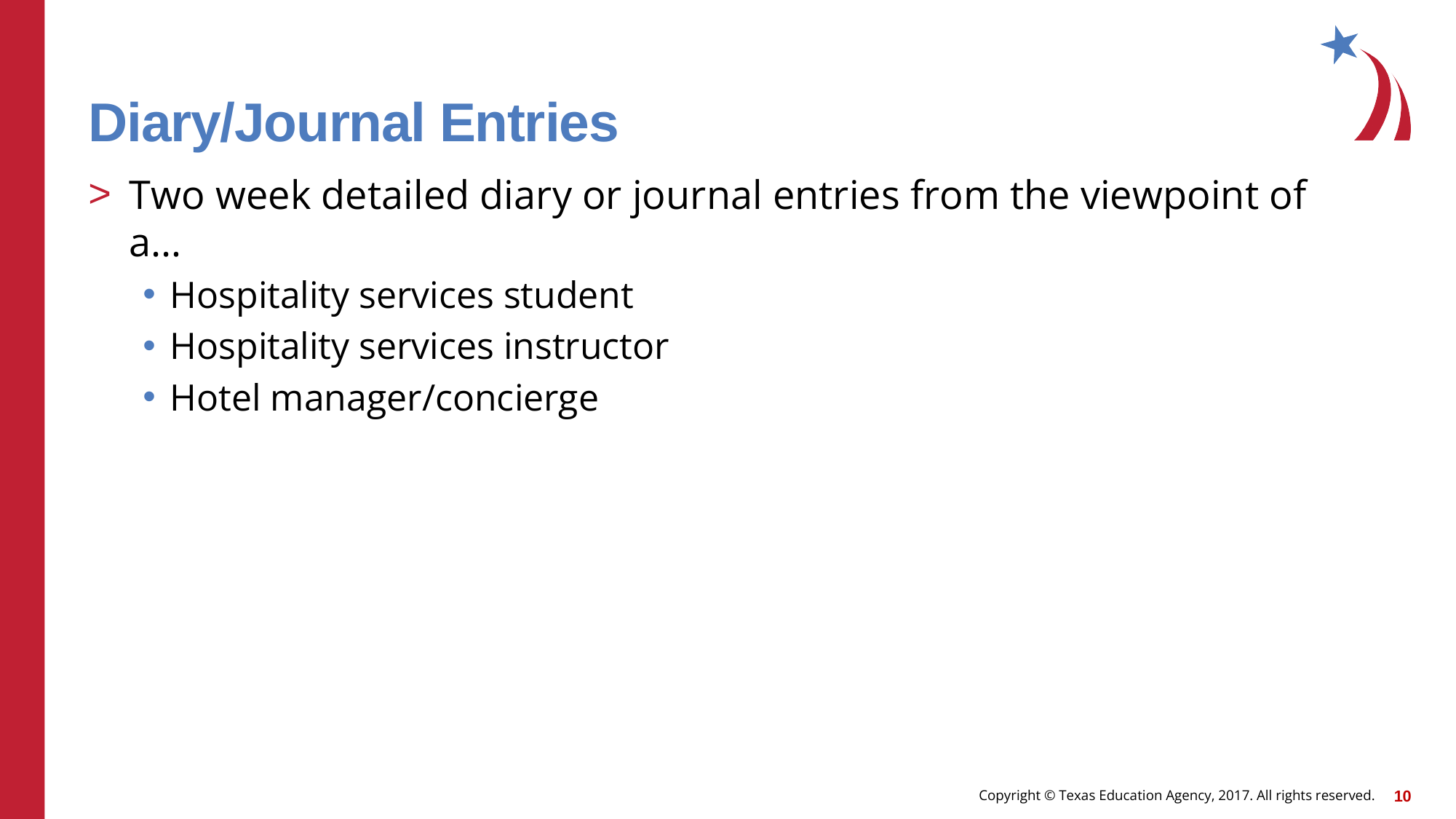

# Diary/Journal Entries
Two week detailed diary or journal entries from the viewpoint of a…
Hospitality services student
Hospitality services instructor
Hotel manager/concierge